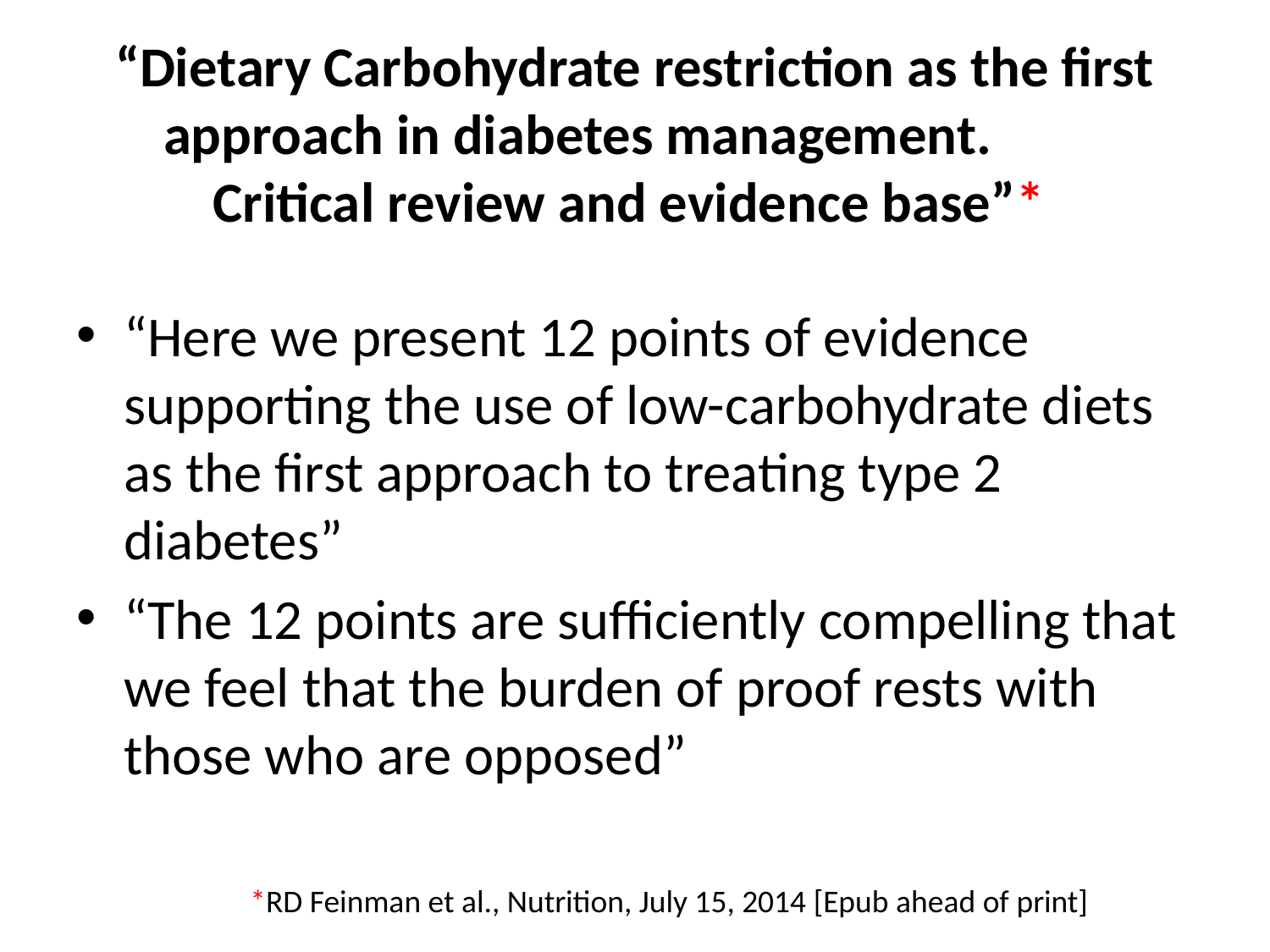

# “Dietary Carbohydrate restriction as the first approach in diabetes management.          Critical review and evidence base”*
“Here we present 12 points of evidence supporting the use of low-carbohydrate diets as the first approach to treating type 2 diabetes”
“The 12 points are sufficiently compelling that we feel that the burden of proof rests with those who are opposed”
*RD Feinman et al., Nutrition, July 15, 2014 [Epub ahead of print]